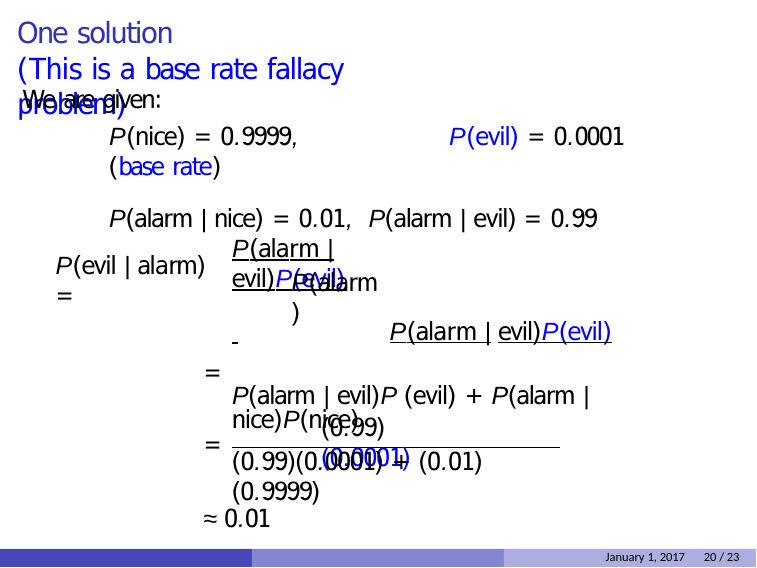

# One solution
(This is a base rate fallacy problem)
We are given:
P(nice) = 0.9999,	P(evil) = 0.0001 (base rate)
P(alarm | nice) = 0.01, P(alarm | evil) = 0.99
P(alarm | evil)P(evil)
P(evil | alarm) =
P(alarm)
 	P(alarm | evil)P(evil)
=
P(alarm | evil)P (evil) + P(alarm | nice)P(nice)
(0.99)(0.0001)
=
(0.99)(0.0001) + (0.01)(0.9999)

≈ 0.01

January 1, 2017      20 / 23